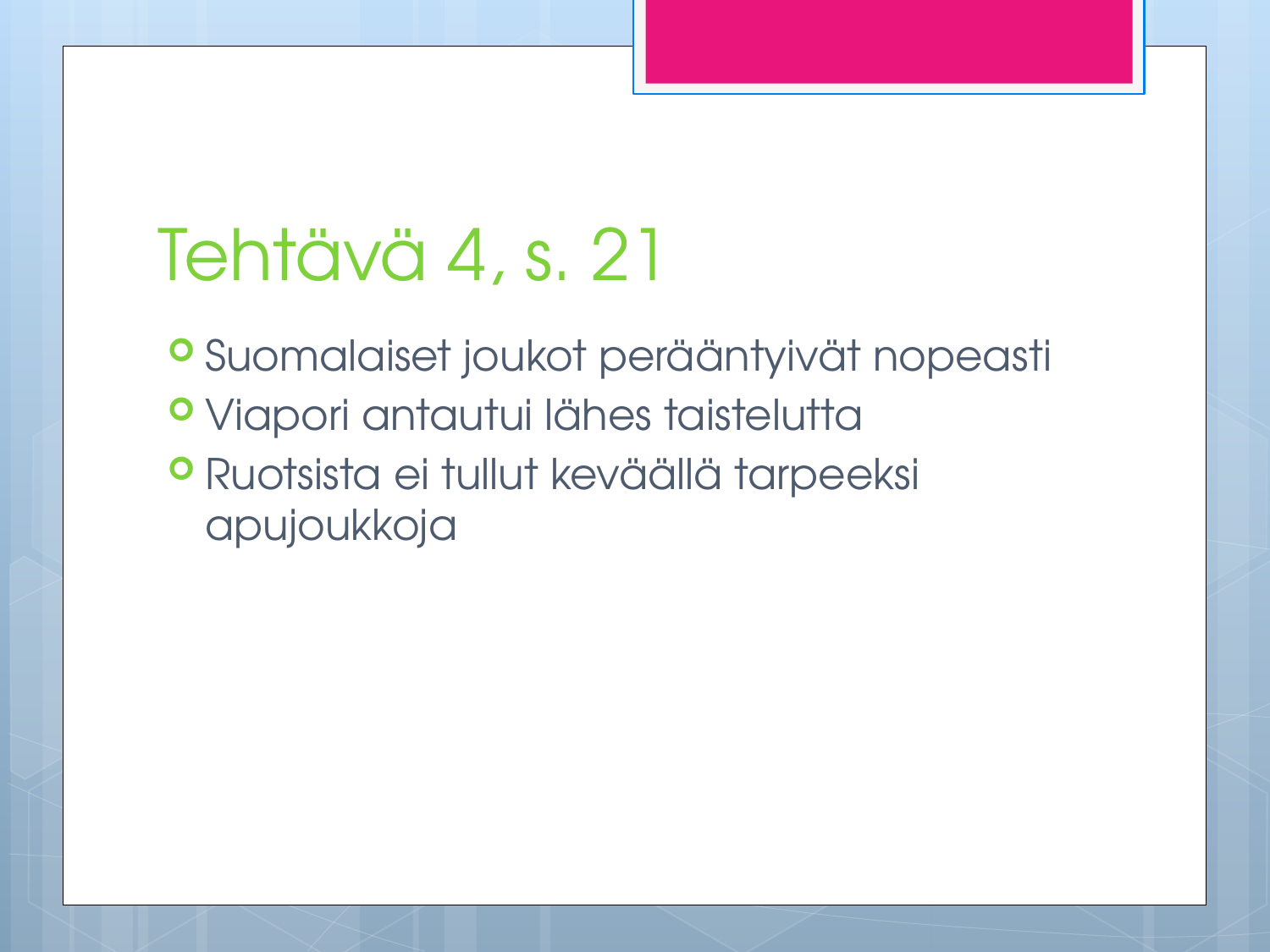

# Tehtävä 4, s. 21
Suomalaiset joukot perääntyivät nopeasti
Viapori antautui lähes taistelutta
Ruotsista ei tullut keväällä tarpeeksi apujoukkoja